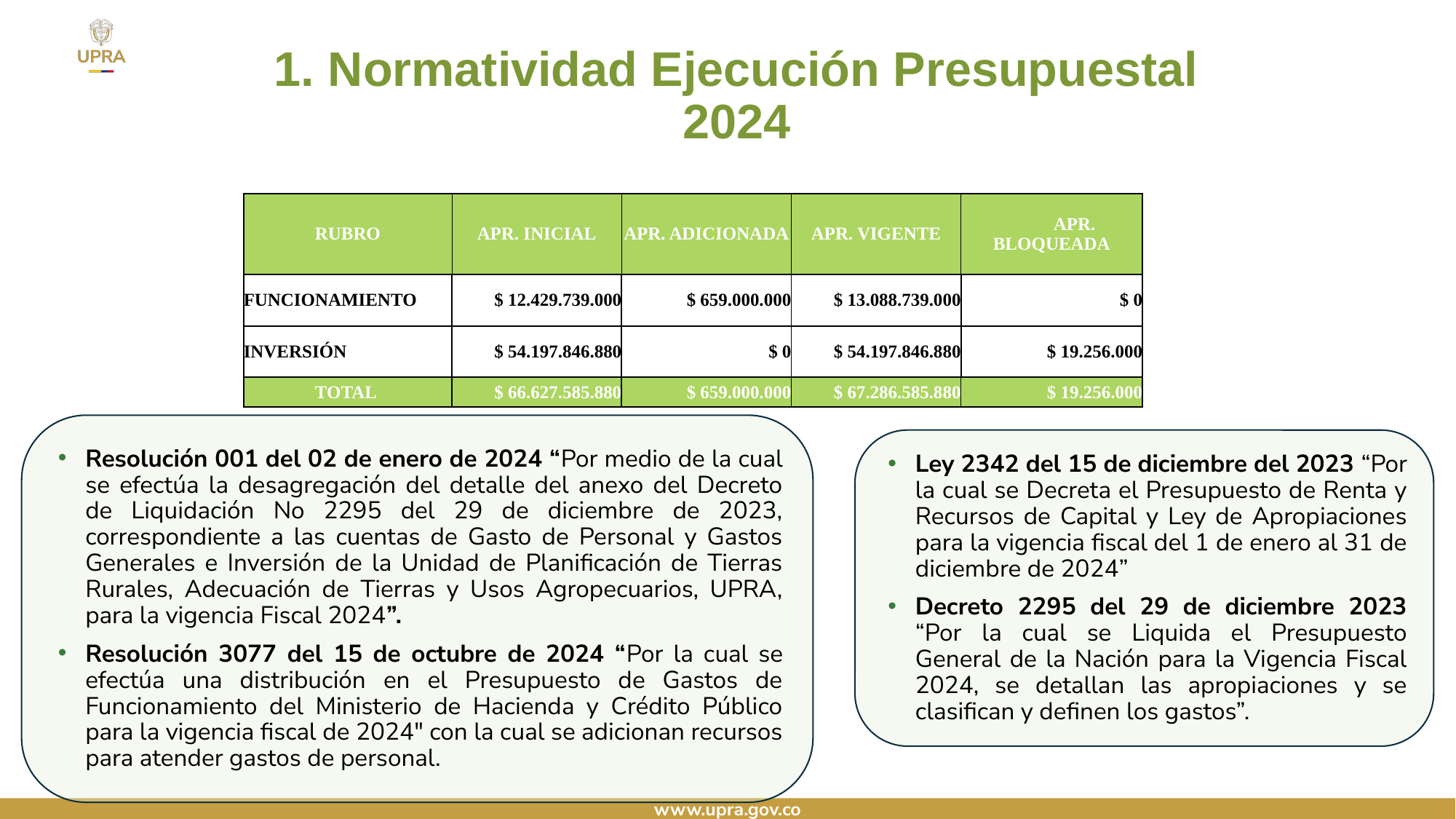

# 1. Normatividad Ejecución Presupuestal 2024
| RUBRO | APR. INICIAL | APR. ADICIONADA | APR. VIGENTE | APR. BLOQUEADA |
| --- | --- | --- | --- | --- |
| FUNCIONAMIENTO | $ 12.429.739.000 | $ 659.000.000 | $ 13.088.739.000 | $ 0 |
| INVERSIÓN | $ 54.197.846.880 | $ 0 | $ 54.197.846.880 | $ 19.256.000 |
| TOTAL | $ 66.627.585.880 | $ 659.000.000 | $ 67.286.585.880 | $ 19.256.000 |
Resolución 001 del 02 de enero de 2024 “Por medio de la cual se efectúa la desagregación del detalle del anexo del Decreto de Liquidación No 2295 del 29 de diciembre de 2023, correspondiente a las cuentas de Gasto de Personal y Gastos Generales e Inversión de la Unidad de Planificación de Tierras Rurales, Adecuación de Tierras y Usos Agropecuarios, UPRA, para la vigencia Fiscal 2024”.
Resolución 3077 del 15 de octubre de 2024 “Por la cual se efectúa una distribución en el Presupuesto de Gastos de Funcionamiento del Ministerio de Hacienda y Crédito Público para la vigencia fiscal de 2024" con la cual se adicionan recursos para atender gastos de personal.
Ley 2342 del 15 de diciembre del 2023 “Por la cual se Decreta el Presupuesto de Renta y Recursos de Capital y Ley de Apropiaciones para la vigencia fiscal del 1 de enero al 31 de diciembre de 2024”
Decreto 2295 del 29 de diciembre 2023 “Por la cual se Liquida el Presupuesto General de la Nación para la Vigencia Fiscal 2024, se detallan las apropiaciones y se clasifican y definen los gastos”.